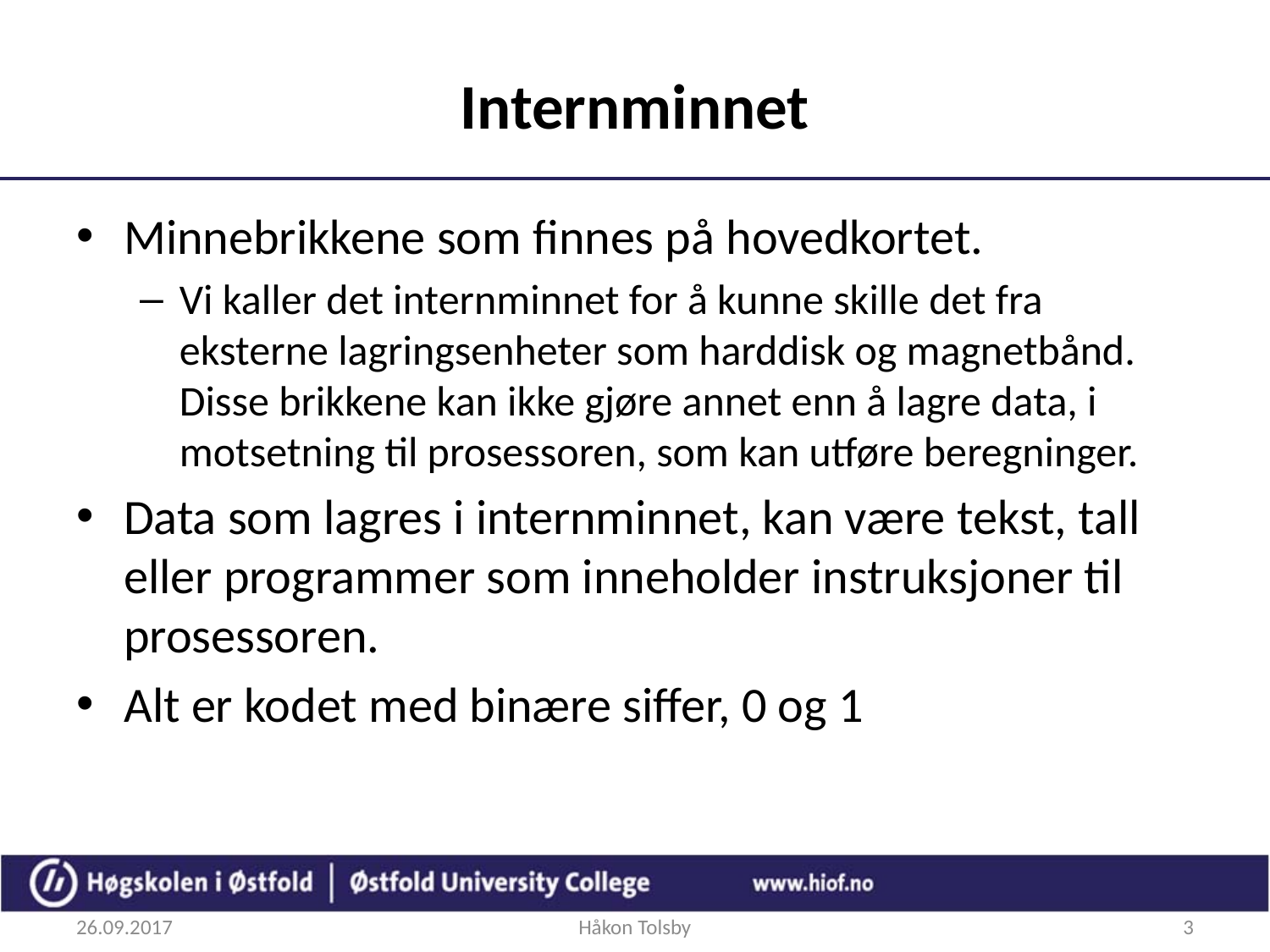

# Internminnet
Minnebrikkene som finnes på hovedkortet.
Vi kaller det internminnet for å kunne skille det fra eksterne lagringsenheter som harddisk og magnetbånd. Disse brikkene kan ikke gjøre annet enn å lagre data, i motsetning til prosessoren, som kan utføre beregninger.
Data som lagres i internminnet, kan være tekst, tall eller programmer som inneholder instruksjoner til prosessoren.
Alt er kodet med binære siffer, 0 og 1

26.09.2017
Håkon Tolsby
3